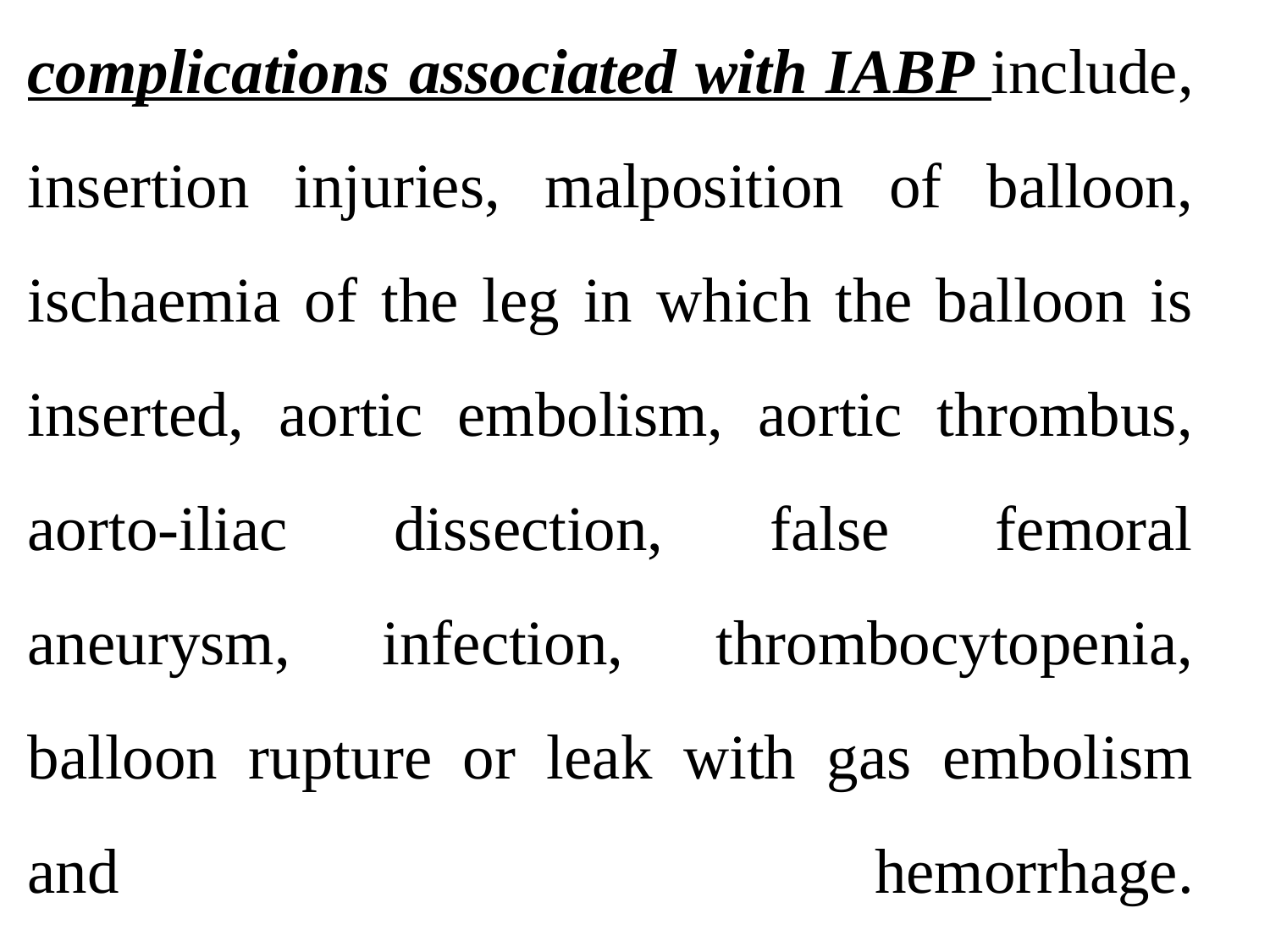

# complications associated with IABP include, insertion injuries, malposition of balloon, ischaemia of the leg in which the balloon is inserted, aortic embolism, aortic thrombus, aorto-iliac dissection, false femoral aneurysm, infection, thrombocytopenia, balloon rupture or leak with gas embolism and hemorrhage.